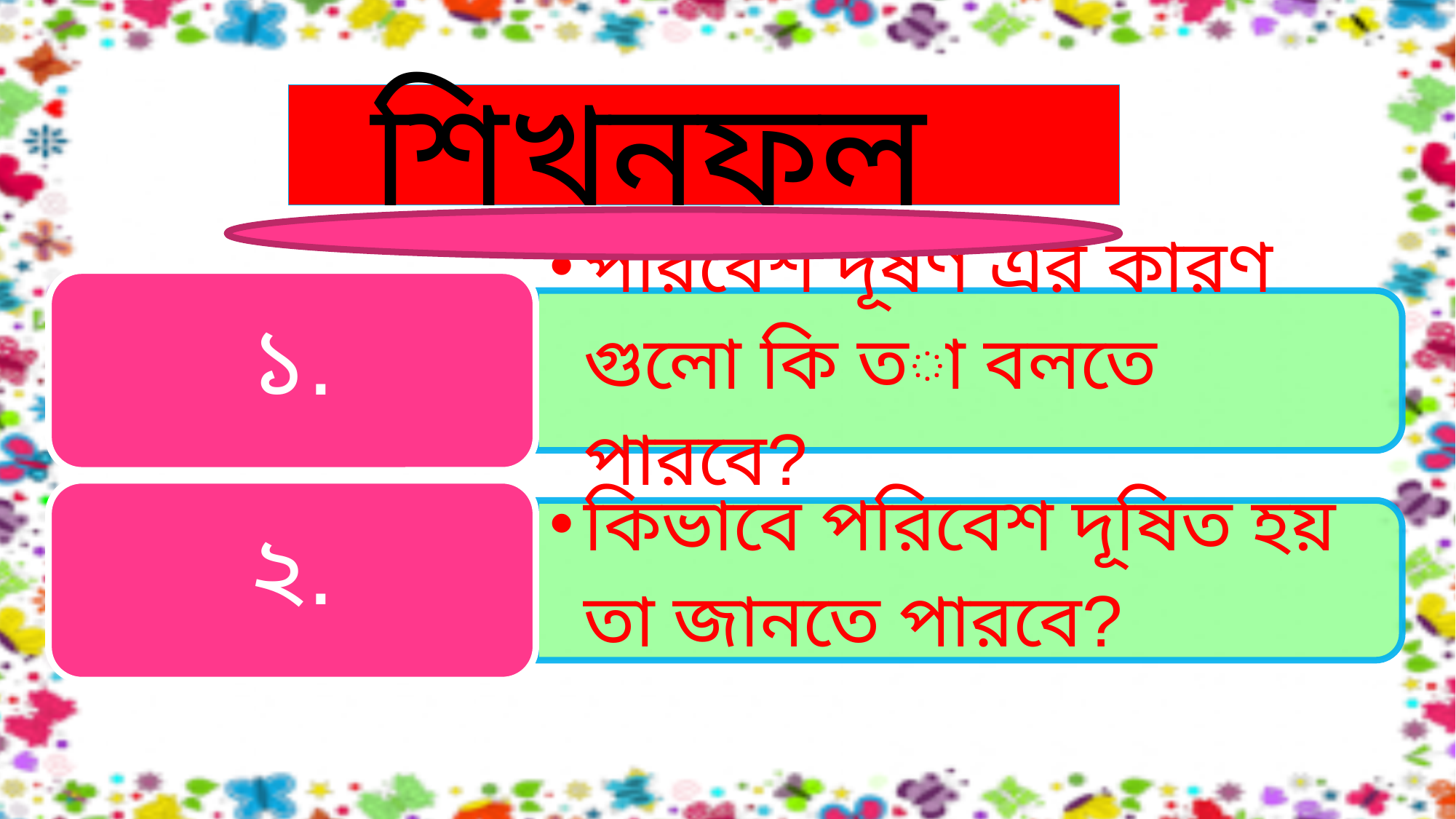

শিখনফল
শি

১.
পরিবেশ দূষণ এর কারণ গুলো কি তা বলতে পারবে?
২.
কিভাবে পরিবেশ দূষিত হয় তা জানতে পারবে?